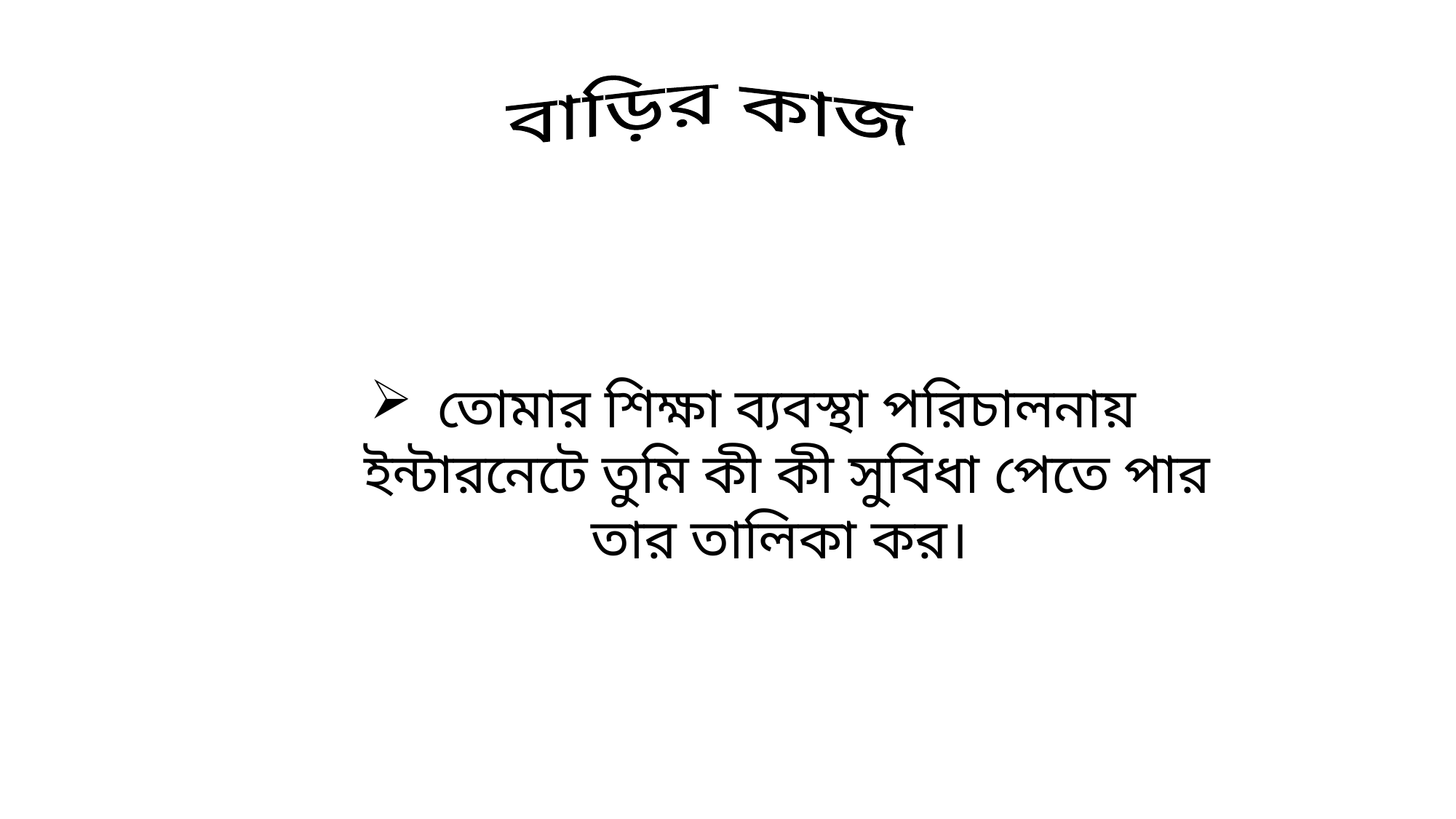

বাড়ির কাজ
তোমার শিক্ষা ব্যবস্থা পরিচালনায় ইন্টারনেটে তুমি কী কী সুবিধা পেতে পার তার তালিকা কর।